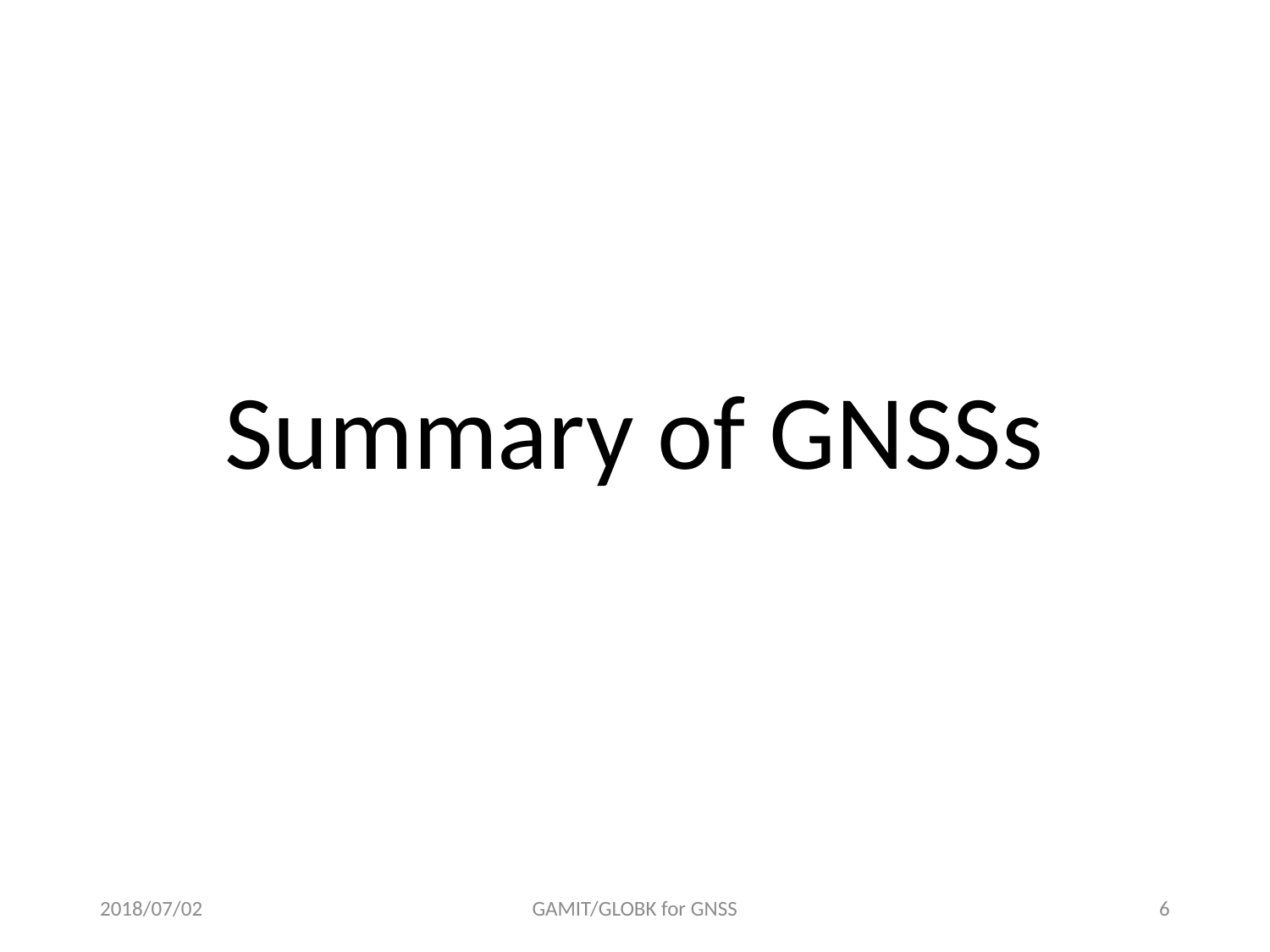

# Summary of GNSSs
2018/07/02
GAMIT/GLOBK for GNSS
6